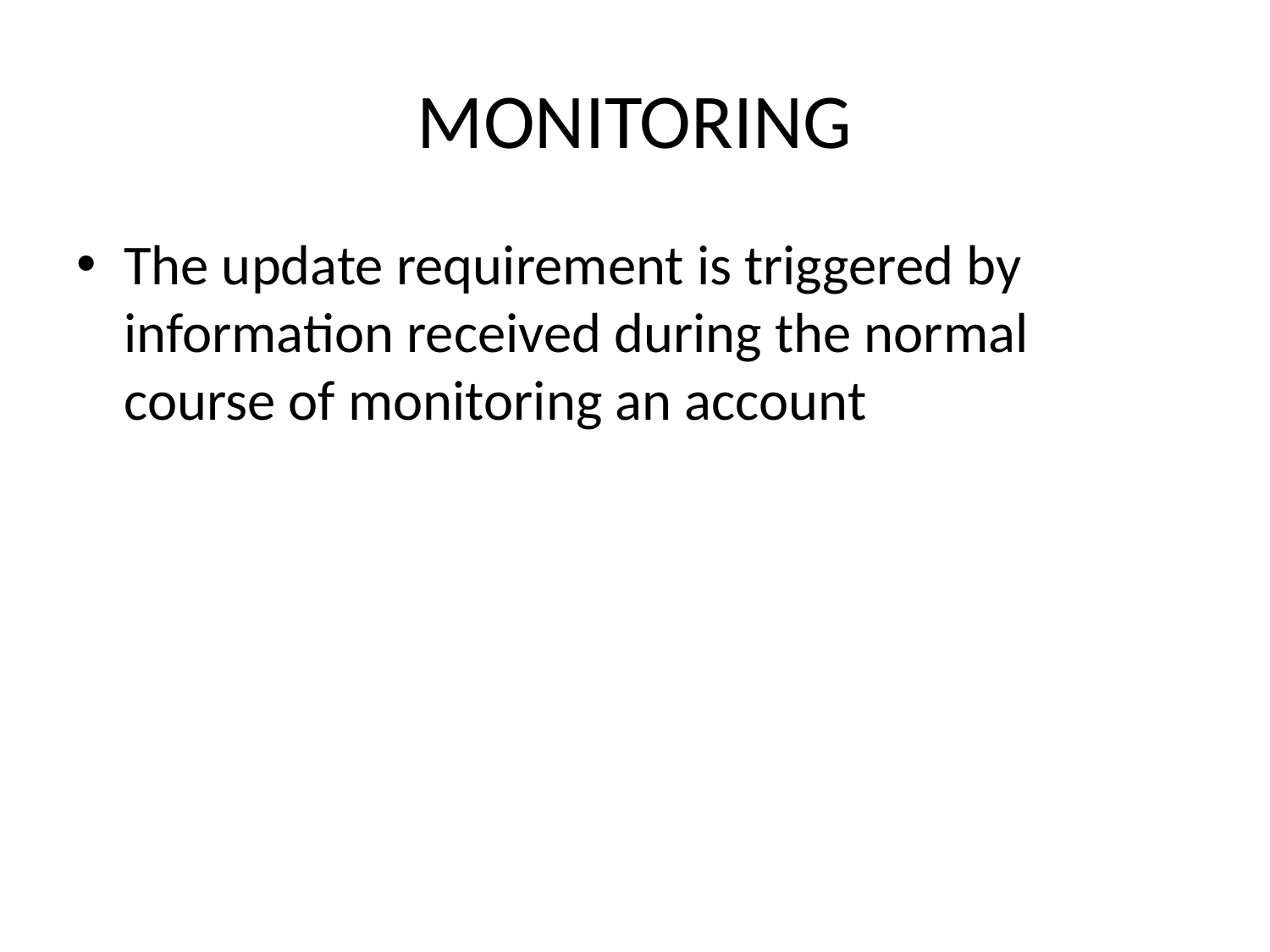

# MONITORING
The update requirement is triggered by information received during the normal course of monitoring an account